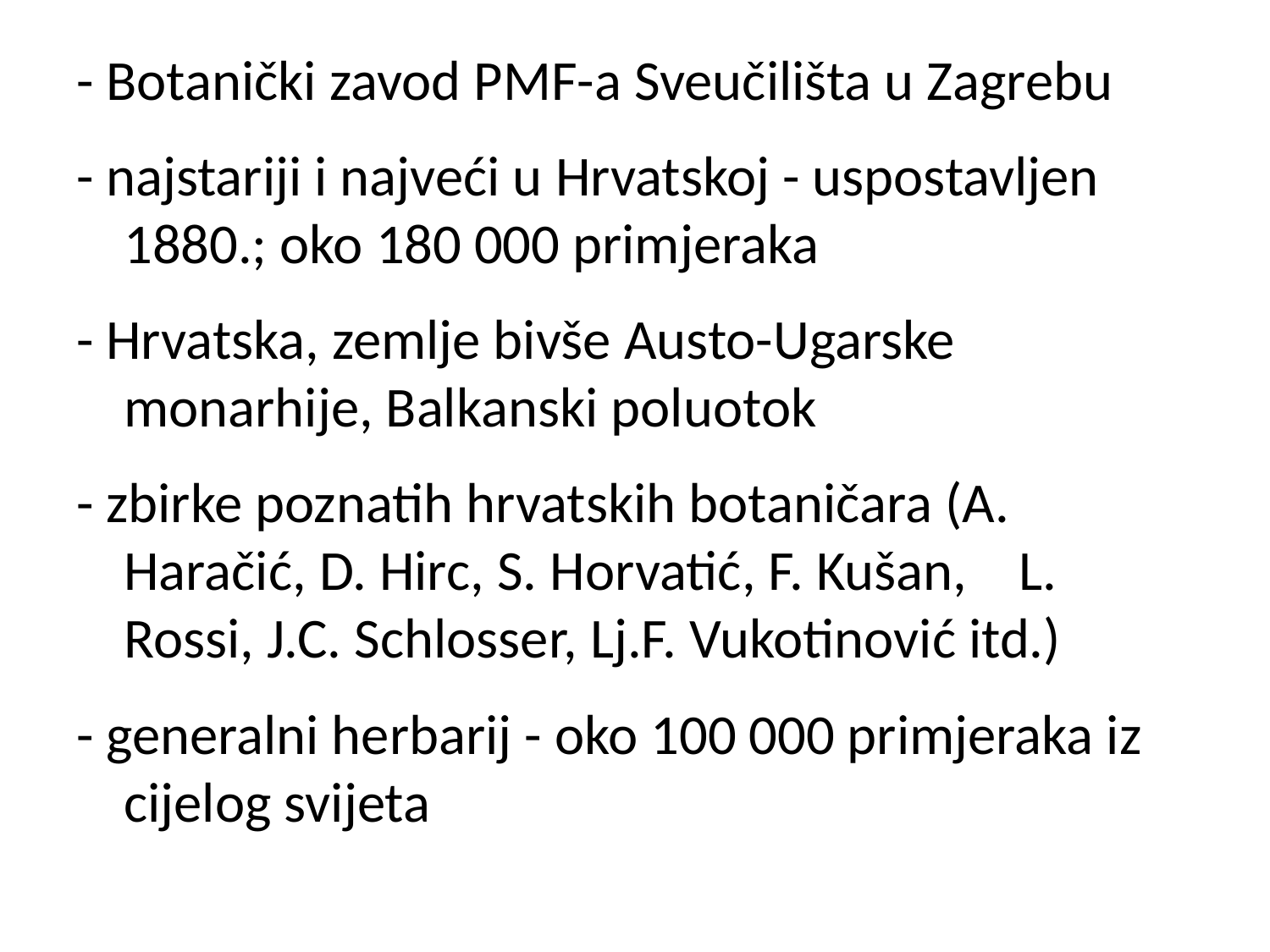

- Botanički zavod PMF-a Sveučilišta u Zagrebu
- najstariji i najveći u Hrvatskoj - uspostavljen 1880.; oko 180 000 primjeraka
- Hrvatska, zemlje bivše Austo-Ugarske monarhije, Balkanski poluotok
- zbirke poznatih hrvatskih botaničara (A. Haračić, D. Hirc, S. Horvatić, F. Kušan,    L. Rossi, J.C. Schlosser, Lj.F. Vukotinović itd.)
- generalni herbarij - oko 100 000 primjeraka iz cijelog svijeta

#